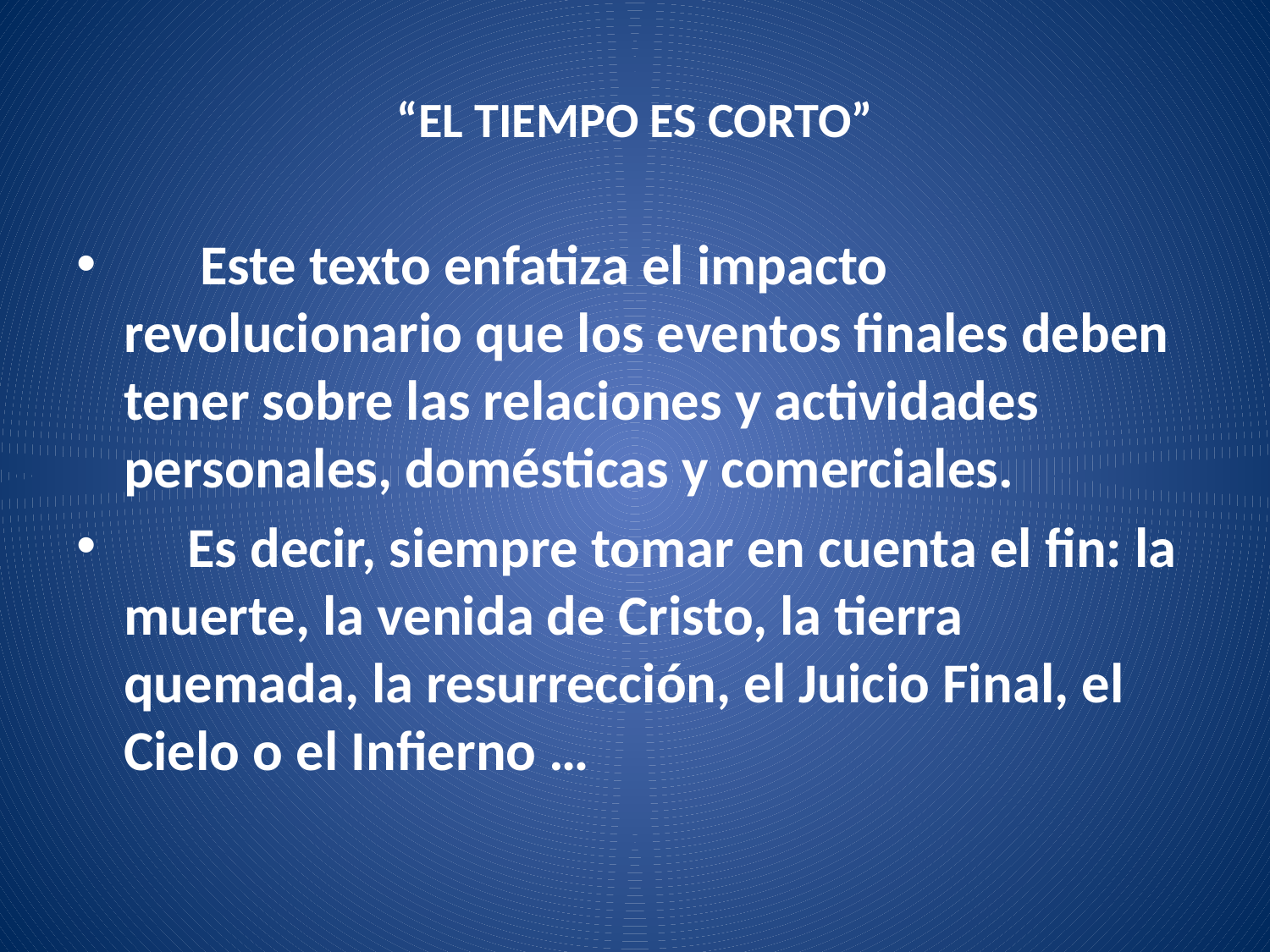

# “EL TIEMPO ES CORTO”
      Este texto enfatiza el impacto revolucionario que los eventos finales deben tener sobre las relaciones y actividades personales, domésticas y comerciales.
     Es decir, siempre tomar en cuenta el fin: la muerte, la venida de Cristo, la tierra quemada, la resurrección, el Juicio Final, el Cielo o el Infierno …